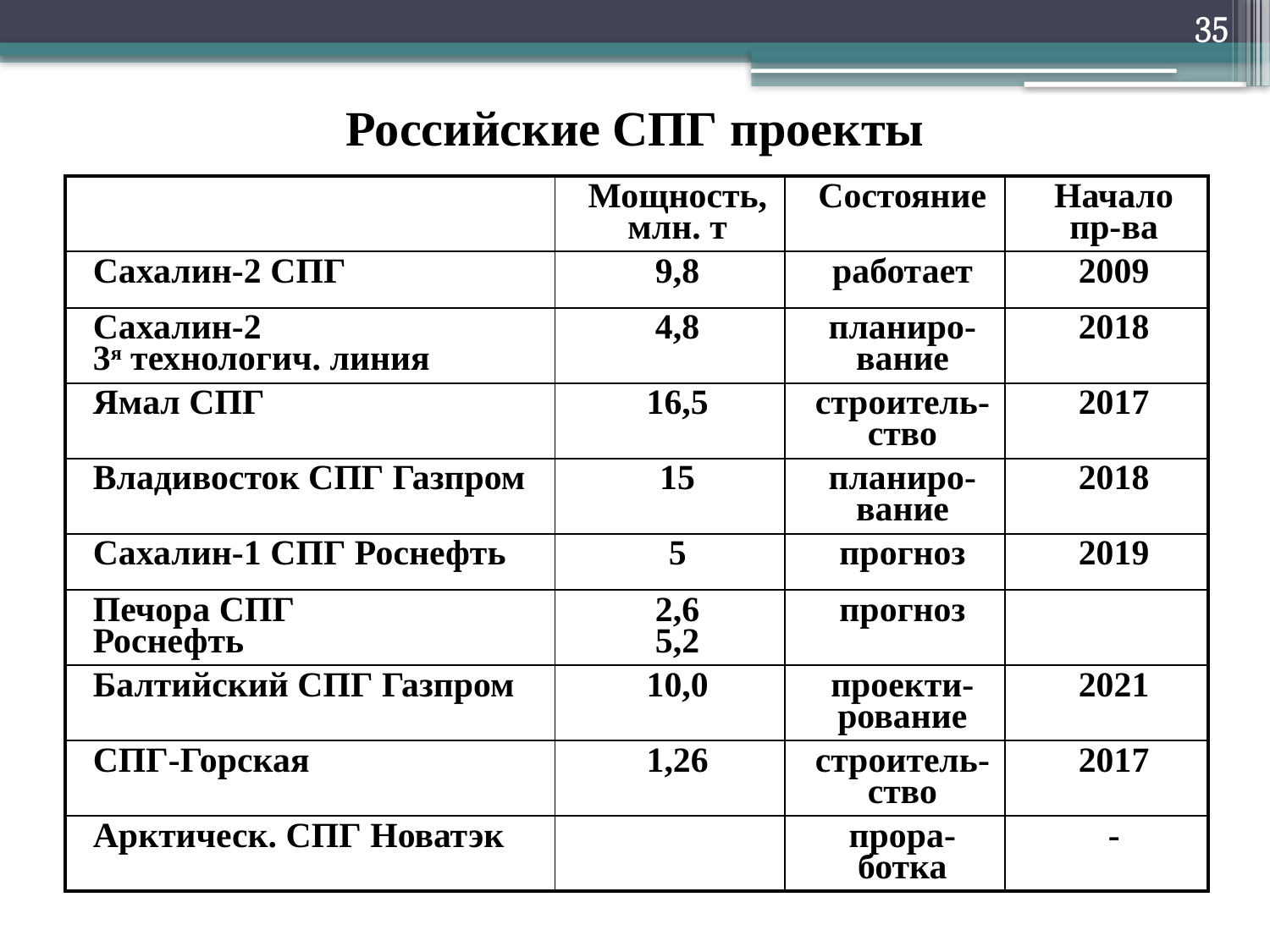

35
35
Российские СПГ проекты
|  | Мощность, млн. т | Состояние | Начало пр-ва |
| --- | --- | --- | --- |
| Сахалин-2 СПГ | 9,8 | работает | 2009 |
| Сахалин-2 3я технологич. линия | 4,8 | планиро-вание | 2018 |
| Ямал СПГ | 16,5 | строитель-ство | 2017 |
| Владивосток СПГ Газпром | 15 | планиро-вание | 2018 |
| Сахалин-1 СПГ Роснефть | 5 | прогноз | 2019 |
| Печора СПГ Роснефть | 2,6 5,2 | прогноз |  |
| Балтийский СПГ Газпром | 10,0 | проекти-рование | 2021 |
| СПГ-Горская | 1,26 | строитель-ство | 2017 |
| Арктическ. СПГ Новатэк |  | прора-ботка | - |